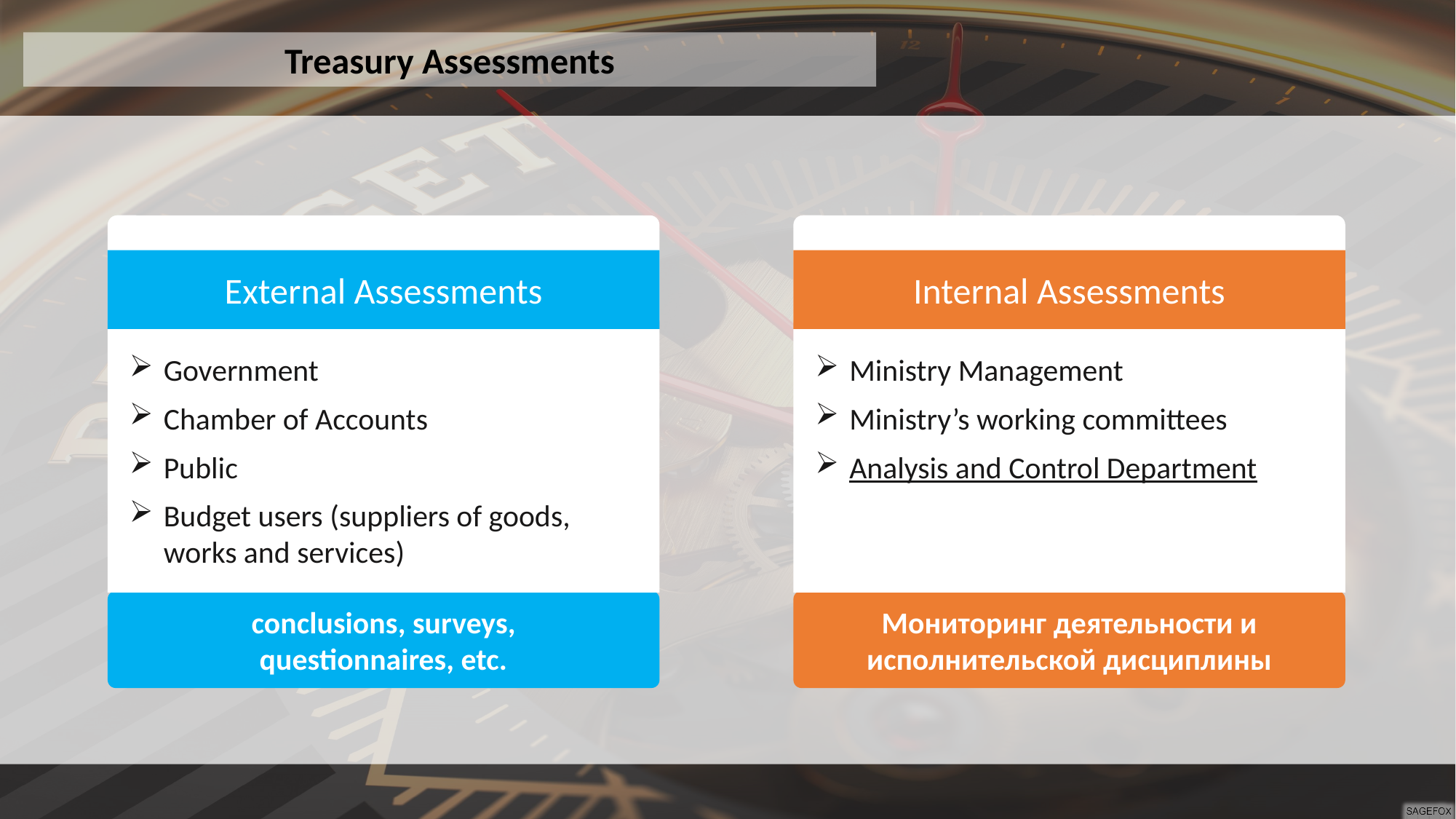

Treasury Assessments

External Assessments
Internal Assessments
Government
Chamber of Accounts
Public
Budget users (suppliers of goods, works and services)
Ministry Management
Ministry’s working committees
Analysis and Control Department

conclusions, surveys,
questionnaires, etc.
Мониторинг деятельности и исполнительской дисциплины